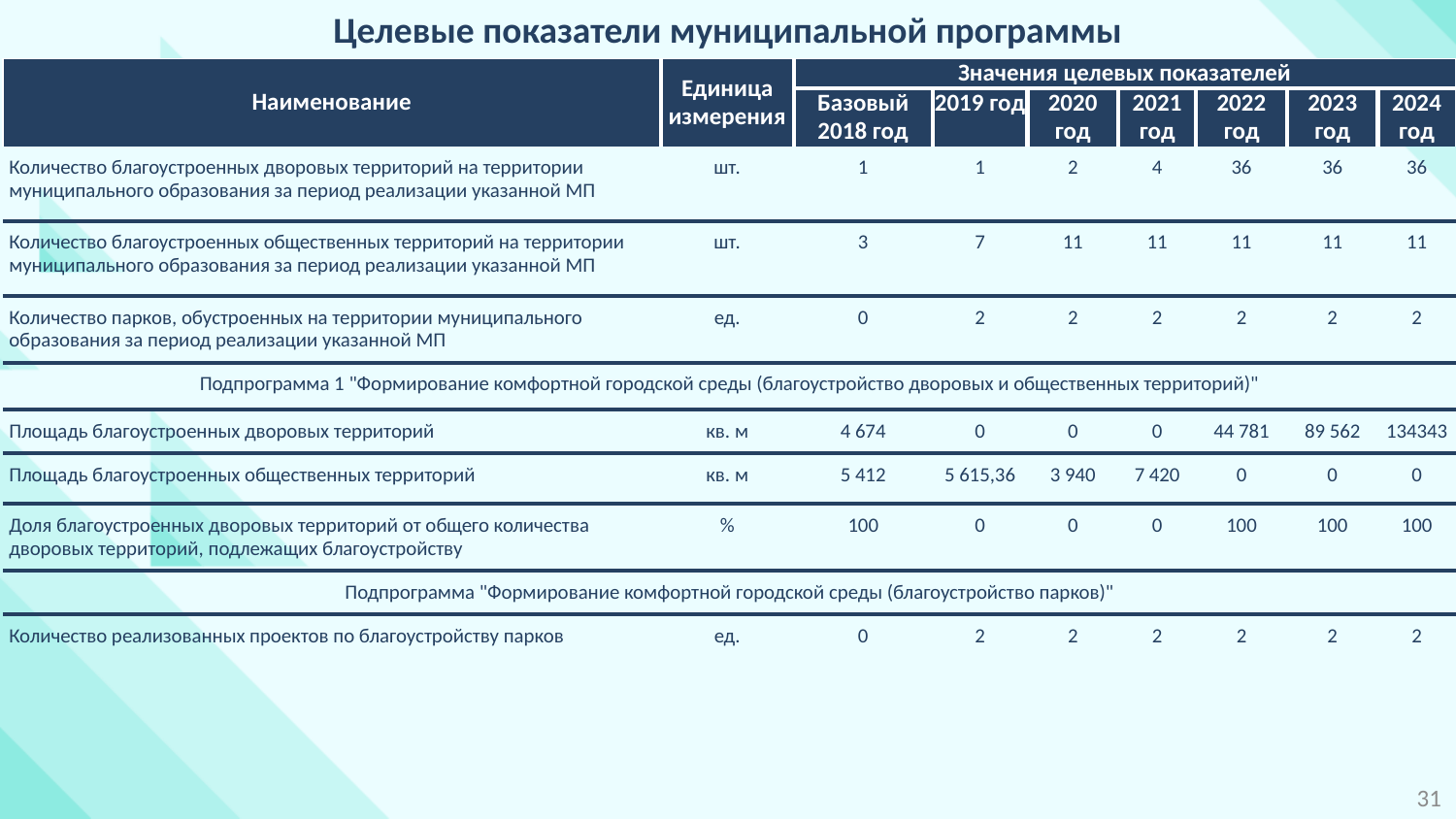

Целевые показатели муниципальной программы
| Наименование | Единица измерения | Значения целевых показателей |  |  |  |  |  |  |
| --- | --- | --- | --- | --- | --- | --- | --- | --- |
|  |  | Базовый 2018 год | 2019 год | 2020 год | 2021 год | 2022 год | 2023 год | 2024 год |
| Количество благоустроенных дворовых территорий на территории муниципального образования за период реализации указанной МП | шт. | 1 | 1 | 2 | 4 | 36 | 36 | 36 |
| Количество благоустроенных общественных территорий на территории муниципального образования за период реализации указанной МП | шт. | 3 | 7 | 11 | 11 | 11 | 11 | 11 |
| Количество парков, обустроенных на территории муниципального образования за период реализации указанной МП | ед. | 0 | 2 | 2 | 2 | 2 | 2 | 2 |
| Подпрограмма 1 "Формирование комфортной городской среды (благоустройство дворовых и общественных территорий)" |  |  |  |  |  |  |  |  |
| Площадь благоустроенных дворовых территорий | кв. м | 4 674 | 0 | 0 | 0 | 44 781 | 89 562 | 134343 |
| Площадь благоустроенных общественных территорий | кв. м | 5 412 | 5 615,36 | 3 940 | 7 420 | 0 | 0 | 0 |
| Доля благоустроенных дворовых территорий от общего количества дворовых территорий, подлежащих благоустройству | % | 100 | 0 | 0 | 0 | 100 | 100 | 100 |
| Подпрограмма "Формирование комфортной городской среды (благоустройство парков)" |  |  |  |  |  |  |  |  |
| Количество реализованных проектов по благоустройству парков | ед. | 0 | 2 | 2 | 2 | 2 | 2 | 2 |
31